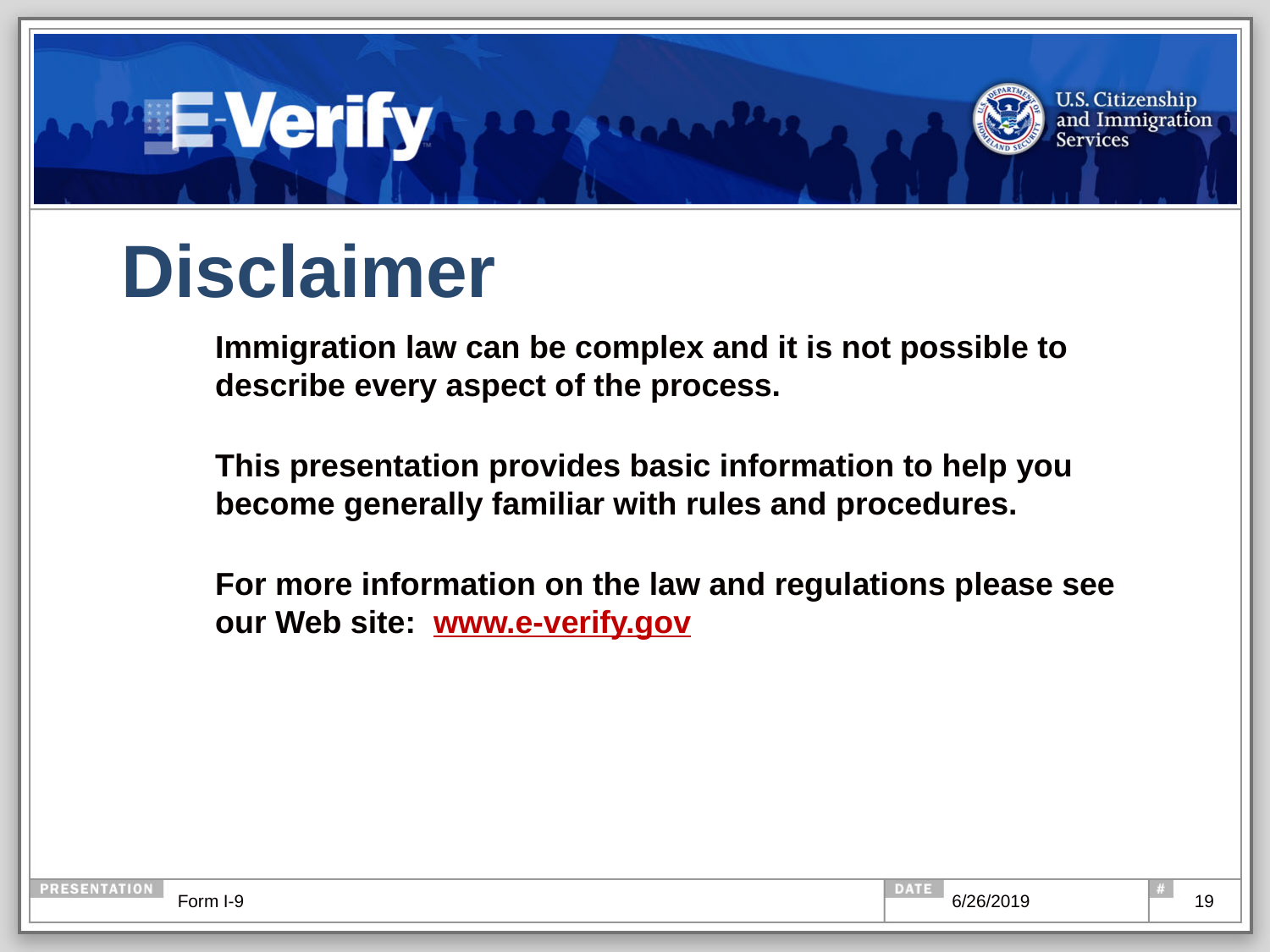

# Disclaimer
Immigration law can be complex and it is not possible to describe every aspect of the process.
This presentation provides basic information to help you become generally familiar with rules and procedures.
For more information on the law and regulations please see our Web site:  www.e-verify.gov
Form I-9
6/26/2019
19